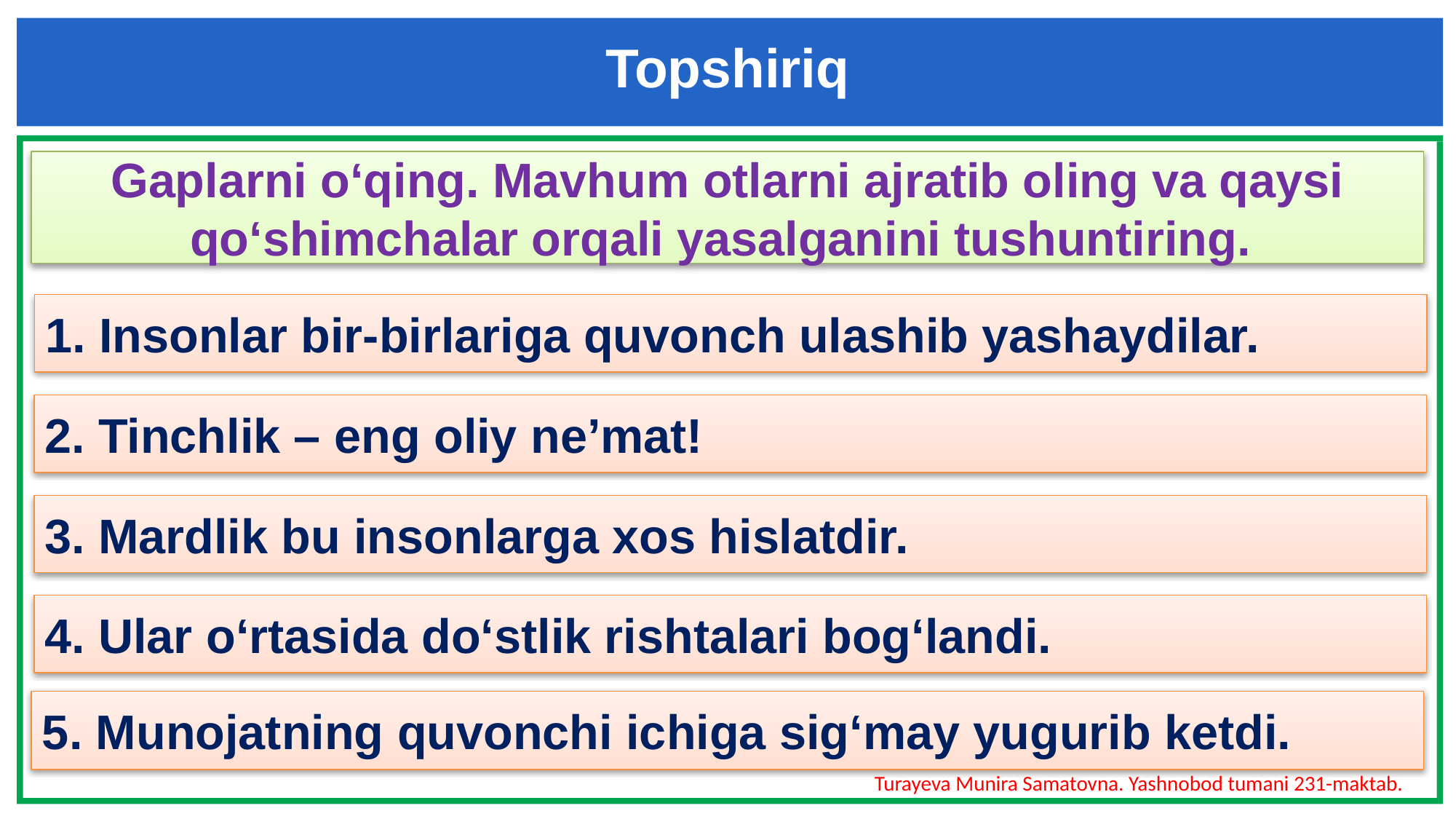

Topshiriq
Gaplarni o‘qing. Mavhum otlarni ajratib oling va qaysi qo‘shimchalar orqali yasalganini tushuntiring.
1. Insonlar bir-birlariga quvonch ulashib yashaydilar.
2. Tinchlik – eng oliy ne’mat!
3. Mardlik bu insonlarga xos hislatdir.
4. Ular o‘rtasida do‘stlik rishtalari bog‘landi.
5. Munojatning quvonchi ichiga sig‘may yugurib ketdi.
Turayeva Munira Samatovna. Yashnobod tumani 231-maktab.